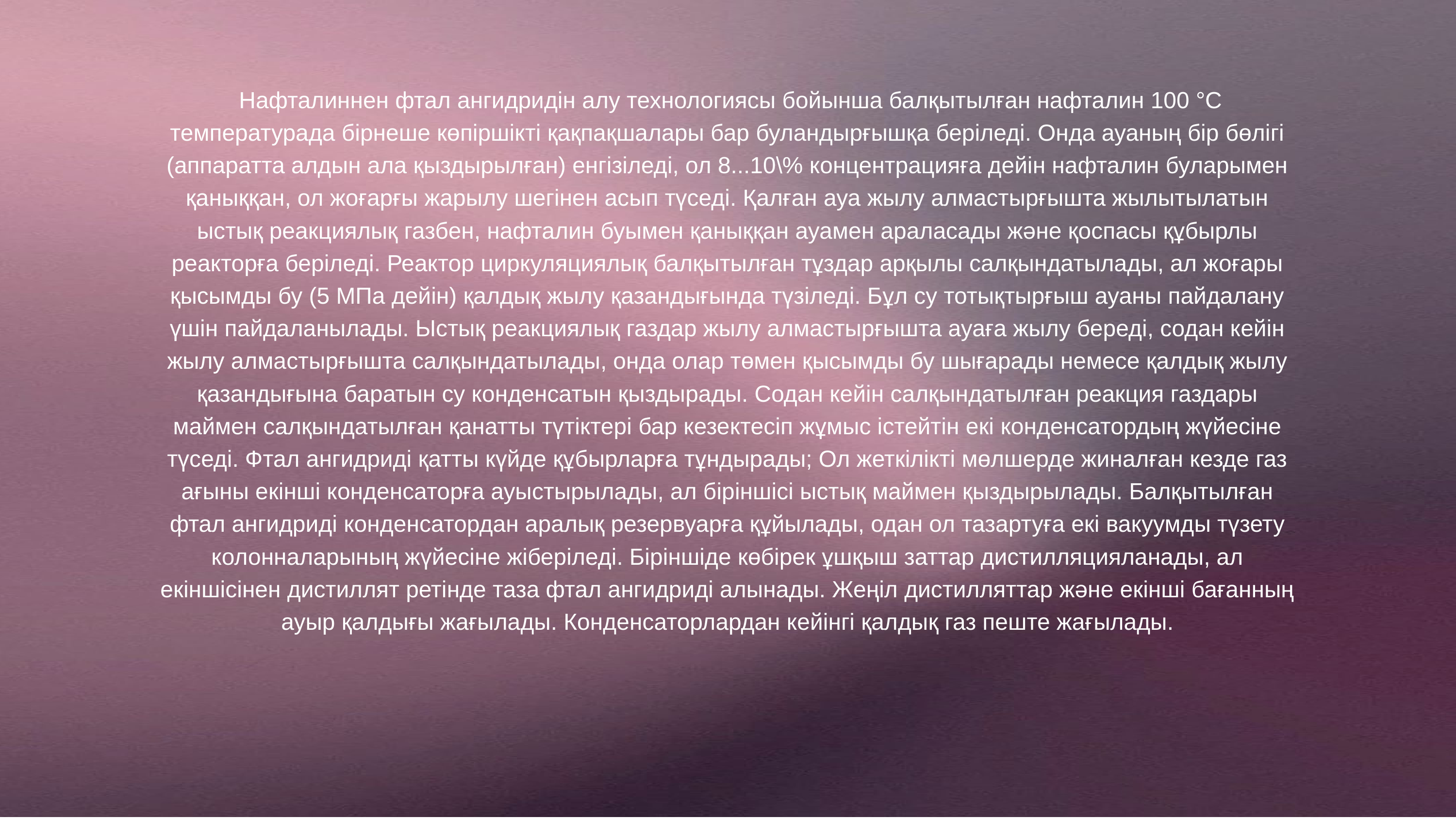

Нафталиннен фтал ангидридін алу технологиясы бойынша балқытылған нафталин 100 °С температурада бірнеше көпіршікті қақпақшалары бар буландырғышқа беріледі. Онда ауаның бір бөлігі (аппаратта алдын ала қыздырылған) енгізіледі, ол 8...10\% концентрацияға дейін нафталин буларымен қаныққан, ол жоғарғы жарылу шегінен асып түседі. Қалған ауа жылу алмастырғышта жылытылатын ыстық реакциялық газбен, нафталин буымен қаныққан ауамен араласады және қоспасы құбырлы реакторға беріледі. Реактор циркуляциялық балқытылған тұздар арқылы салқындатылады, ал жоғары қысымды бу (5 МПа дейін) қалдық жылу қазандығында түзіледі. Бұл су тотықтырғыш ауаны пайдалану үшін пайдаланылады. Ыстық реакциялық газдар жылу алмастырғышта ауаға жылу береді, содан кейін жылу алмастырғышта салқындатылады, онда олар төмен қысымды бу шығарады немесе қалдық жылу қазандығына баратын су конденсатын қыздырады. Содан кейін салқындатылған реакция газдары маймен салқындатылған қанатты түтіктері бар кезектесіп жұмыс істейтін екі конденсатордың жүйесіне түседі. Фтал ангидриді қатты күйде құбырларға тұндырады; Ол жеткілікті мөлшерде жиналған кезде газ ағыны екінші конденсаторға ауыстырылады, ал біріншісі ыстық маймен қыздырылады. Балқытылған фтал ангидриді конденсатордан аралық резервуарға құйылады, одан ол тазартуға екі вакуумды түзету колонналарының жүйесіне жіберіледі. Біріншіде көбірек ұшқыш заттар дистилляцияланады, ал екіншісінен дистиллят ретінде таза фтал ангидриді алынады. Жеңіл дистилляттар және екінші бағанның ауыр қалдығы жағылады. Конденсаторлардан кейінгі қалдық газ пеште жағылады.